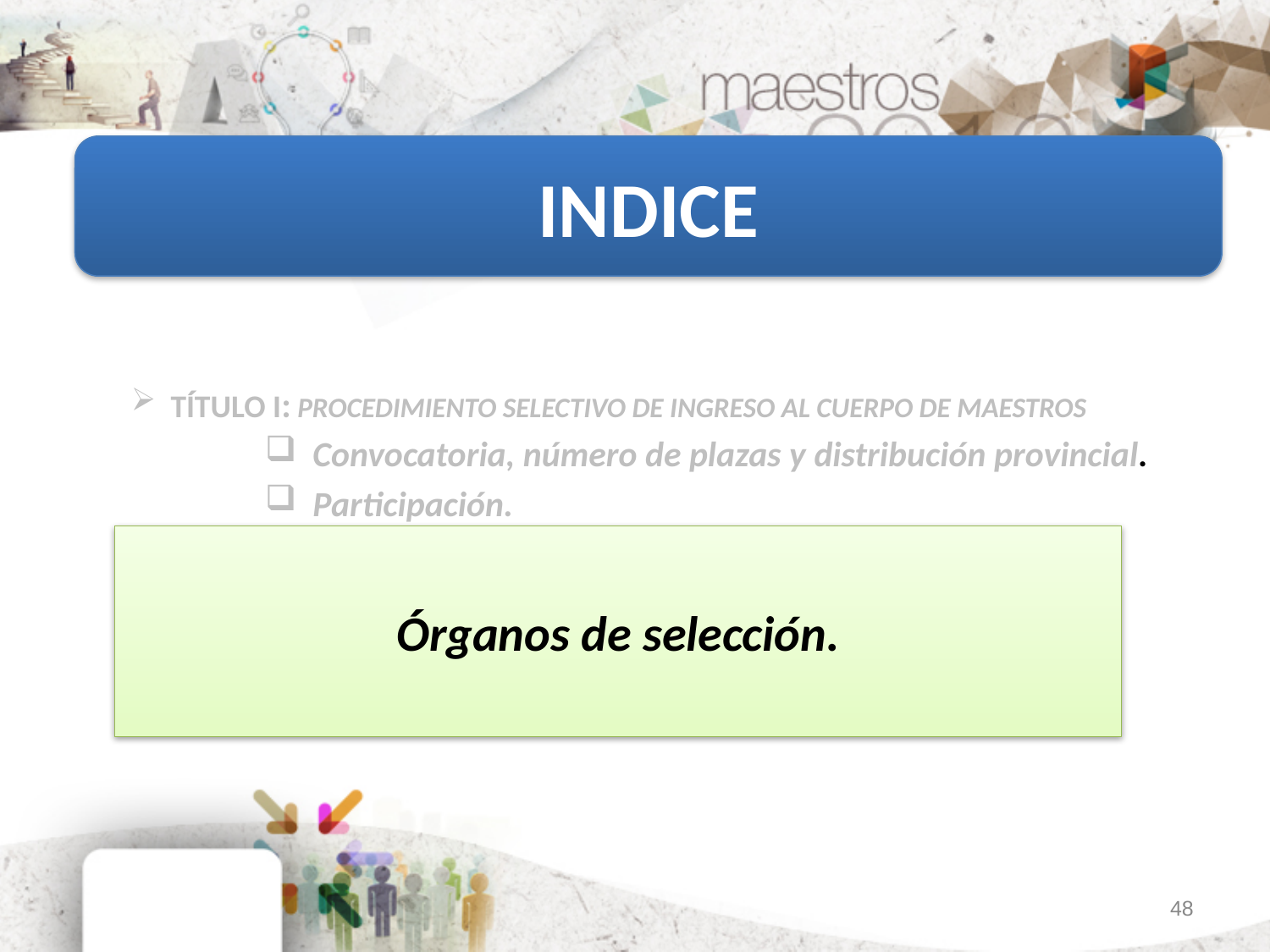

INDICE
TÍTULO I: PROCEDIMIENTO SELECTIVO DE INGRESO AL CUERPO DE MAESTROS
Convocatoria, número de plazas y distribución provincial.
Participación.
Desarrollo del proceso selectivo.
Calificación
Órganos de selección.
TÍTULO II: ADQUISICIÓN DE NUEVAS ESPECIALIDADES

Órganos de selección.
48